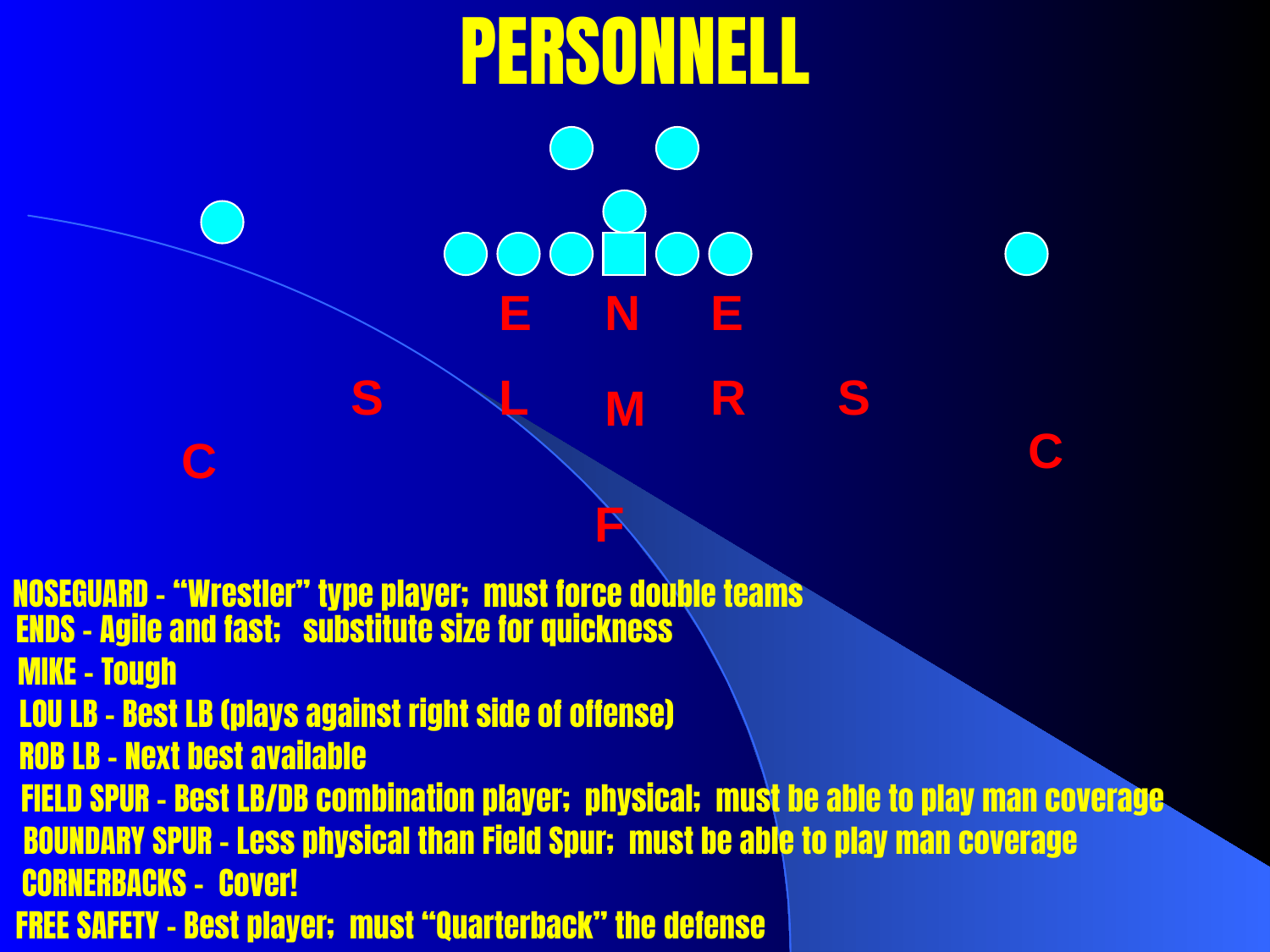

# PERSONNELL

E
N
E
S
L
R
S
M
C
C
F
NOSEGUARD – “Wrestler” type player;  must force double teams
ENDS – Agile and fast;   substitute size for quickness
MIKE – Tough
LOU LB – Best LB (plays against right side of offense)
ROB LB – Next best available
FIELD SPUR – Best LB/DB combination player;  physical;  must be able to play man coverage
BOUNDARY SPUR – Less physical than Field Spur;  must be able to play man coverage
CORNERBACKS -  Cover!
FREE SAFETY – Best player;  must “Quarterback” the defense